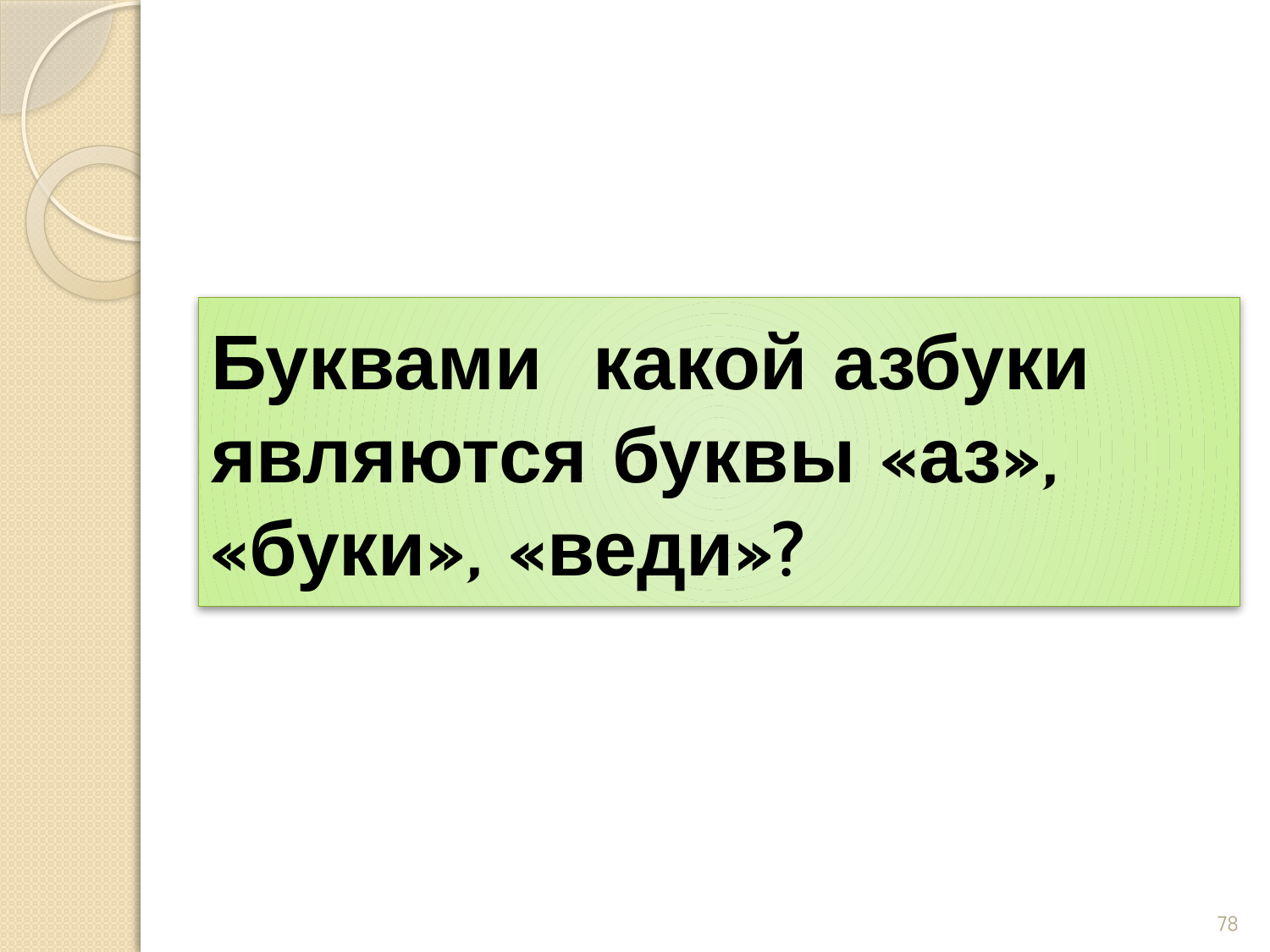

# Буквами  какой азбуки являются буквы «аз», «буки», «веди»?

78